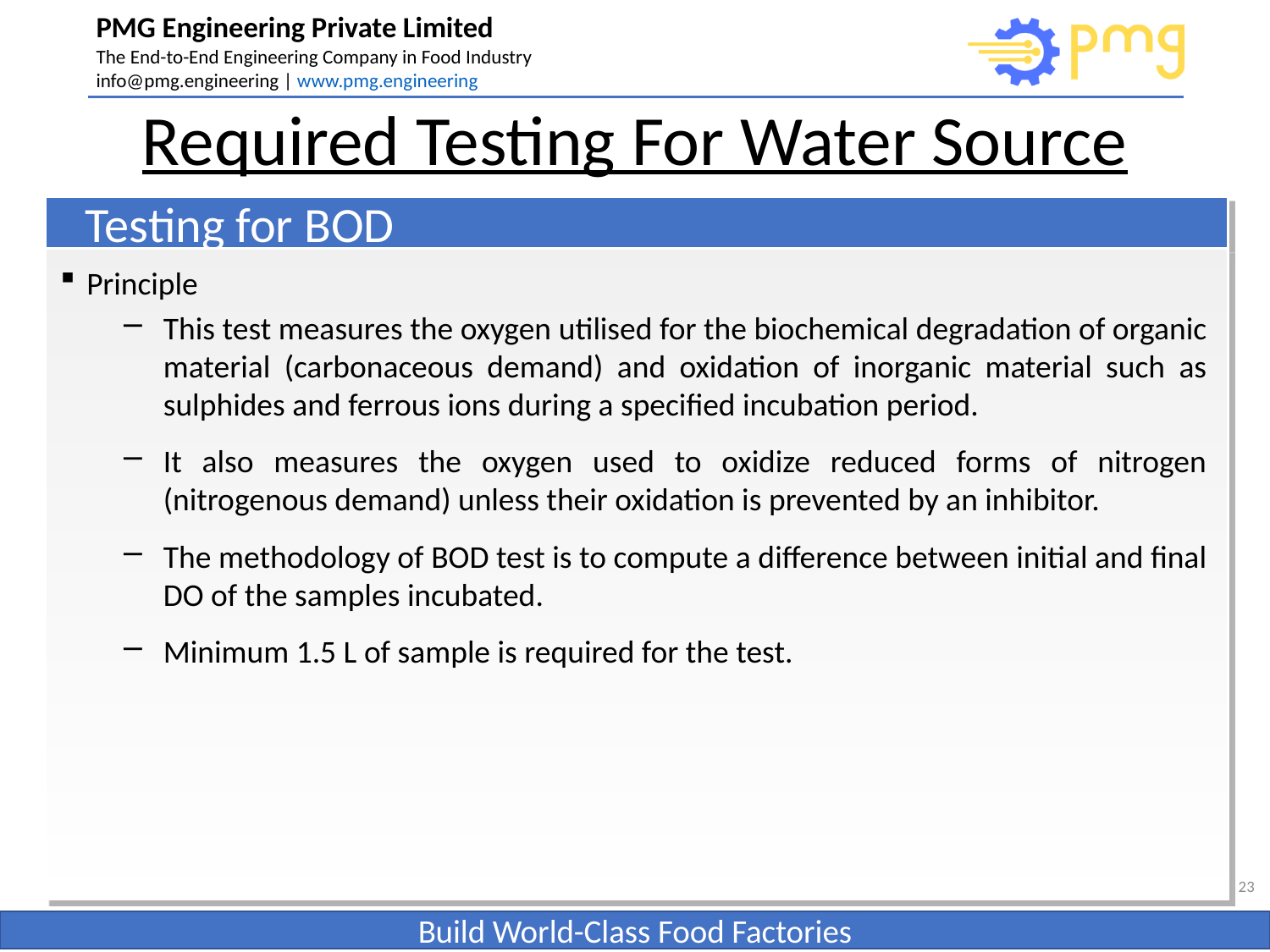

# Required Testing For Water Source
Testing for BOD
Principle
This test measures the oxygen utilised for the biochemical degradation of organic material (carbonaceous demand) and oxidation of inorganic material such as sulphides and ferrous ions during a specified incubation period.
It also measures the oxygen used to oxidize reduced forms of nitrogen (nitrogenous demand) unless their oxidation is prevented by an inhibitor.
The methodology of BOD test is to compute a difference between initial and final DO of the samples incubated.
Minimum 1.5 L of sample is required for the test.

23